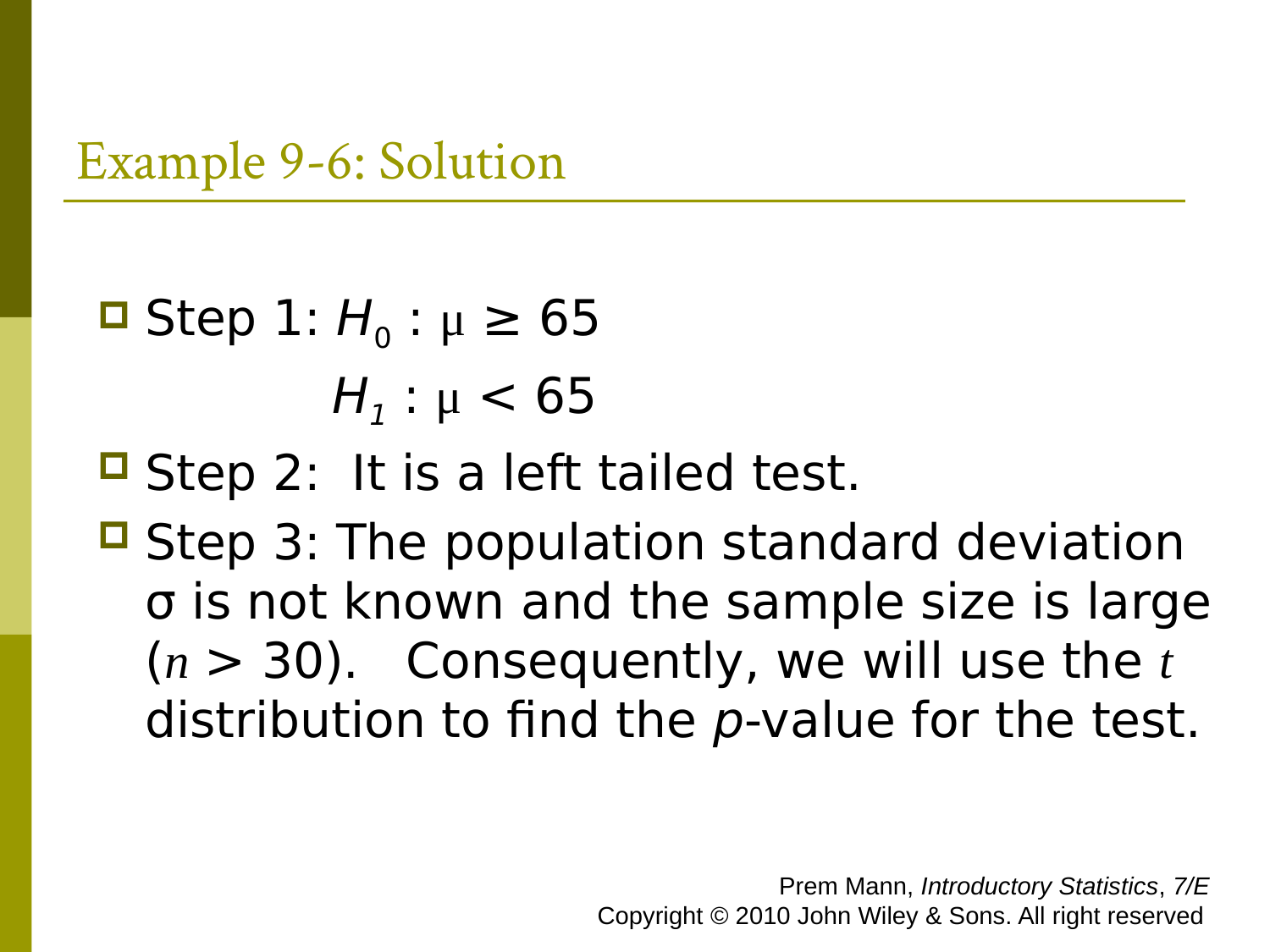

# Example 9-6: Solution
Step 1: H0 : μ ≥ 65
               H1 : μ < 65
Step 2:  It is a left tailed test.
Step 3: The population standard deviation σ is not known and the sample size is large (n > 30).   Consequently, we will use the t distribution to find the p-value for the test.

                          Prem Mann, Introductory Statistics, 7/E Copyright © 2010 John Wiley & Sons. All right reserved